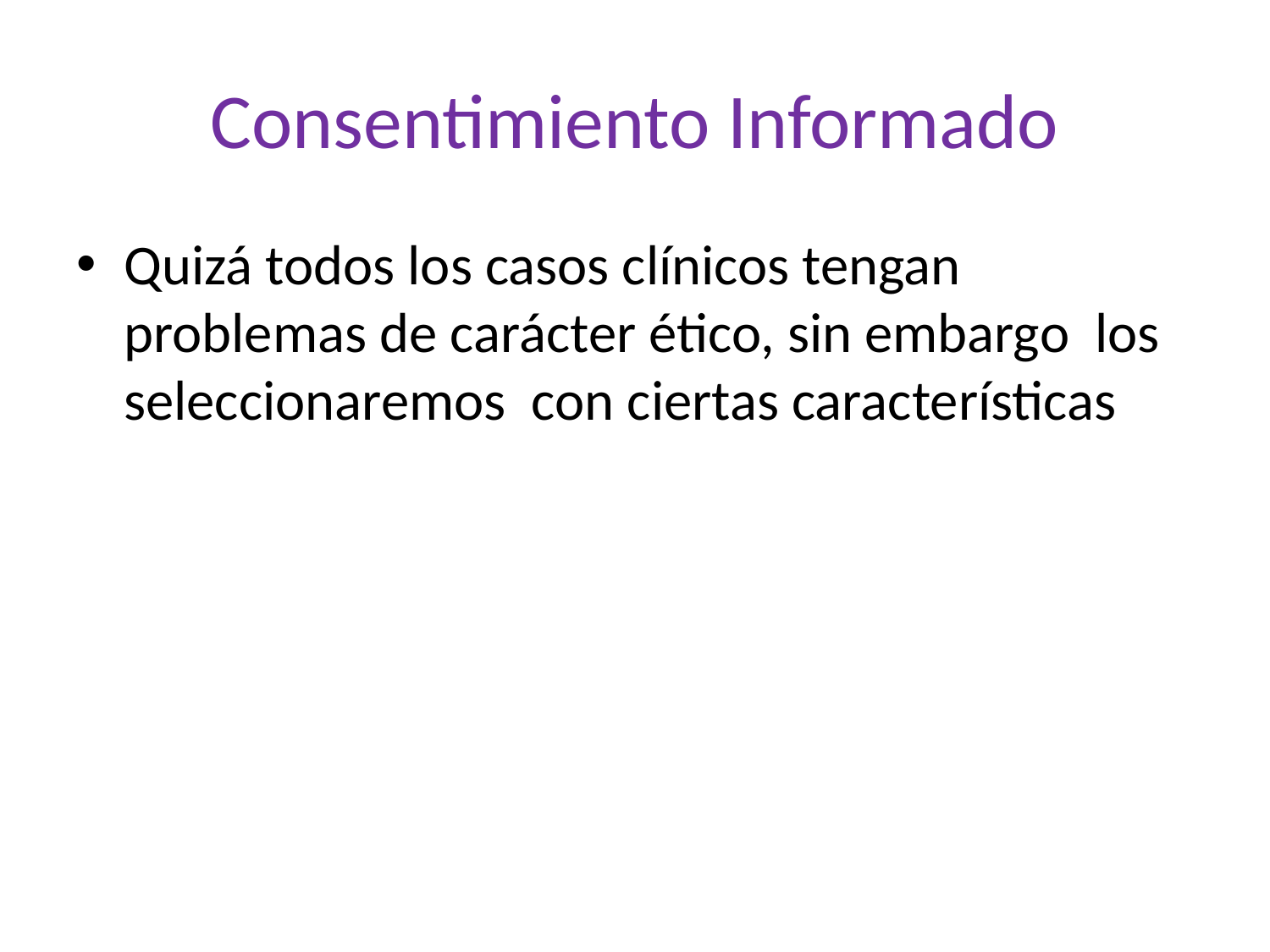

# Consentimiento Informado
Quizá todos los casos clínicos tengan  problemas de carácter ético, sin embargo  los seleccionaremos  con ciertas características